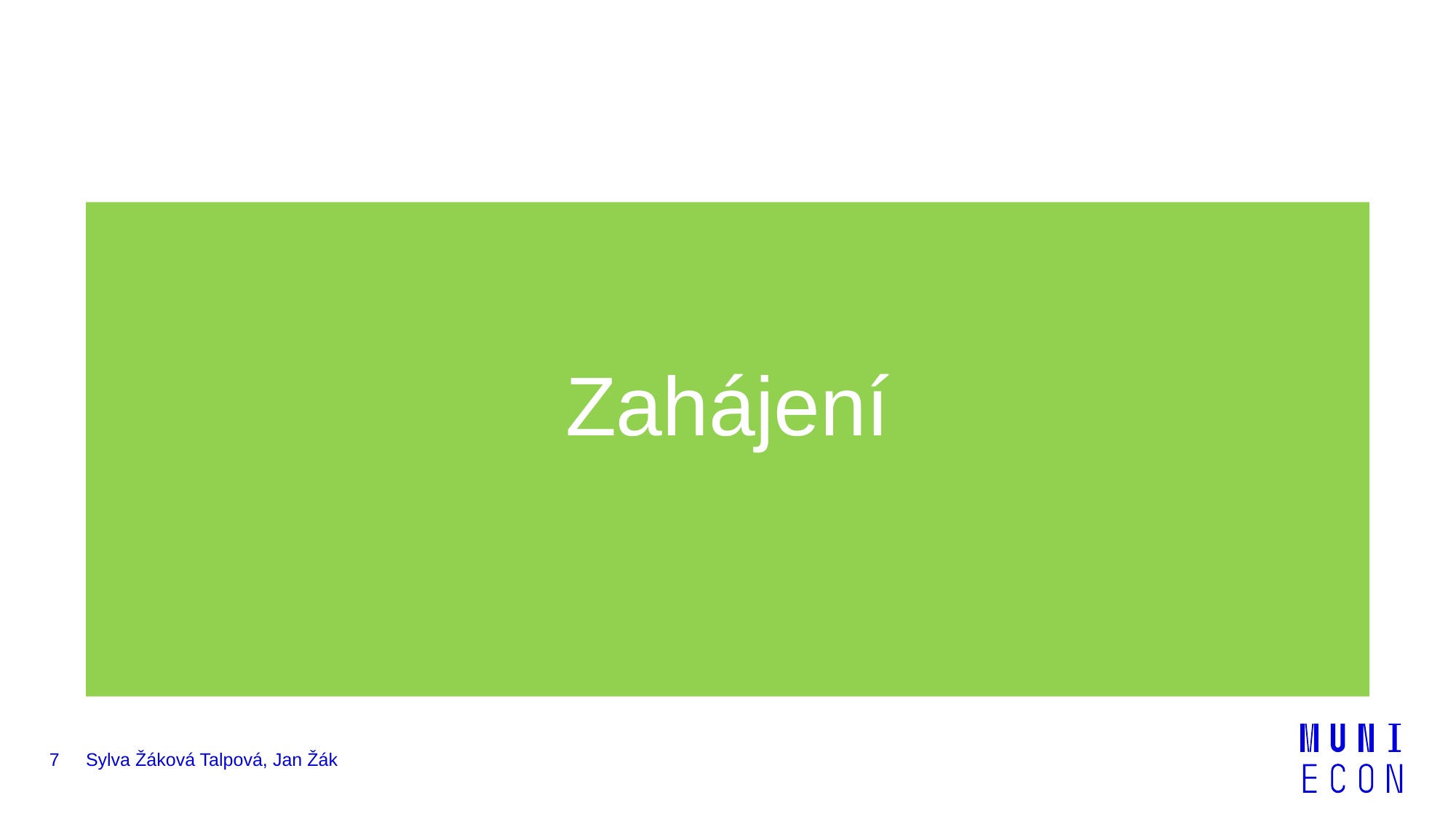

Zahájení

7
Sylva Žáková Talpová, Jan Žák